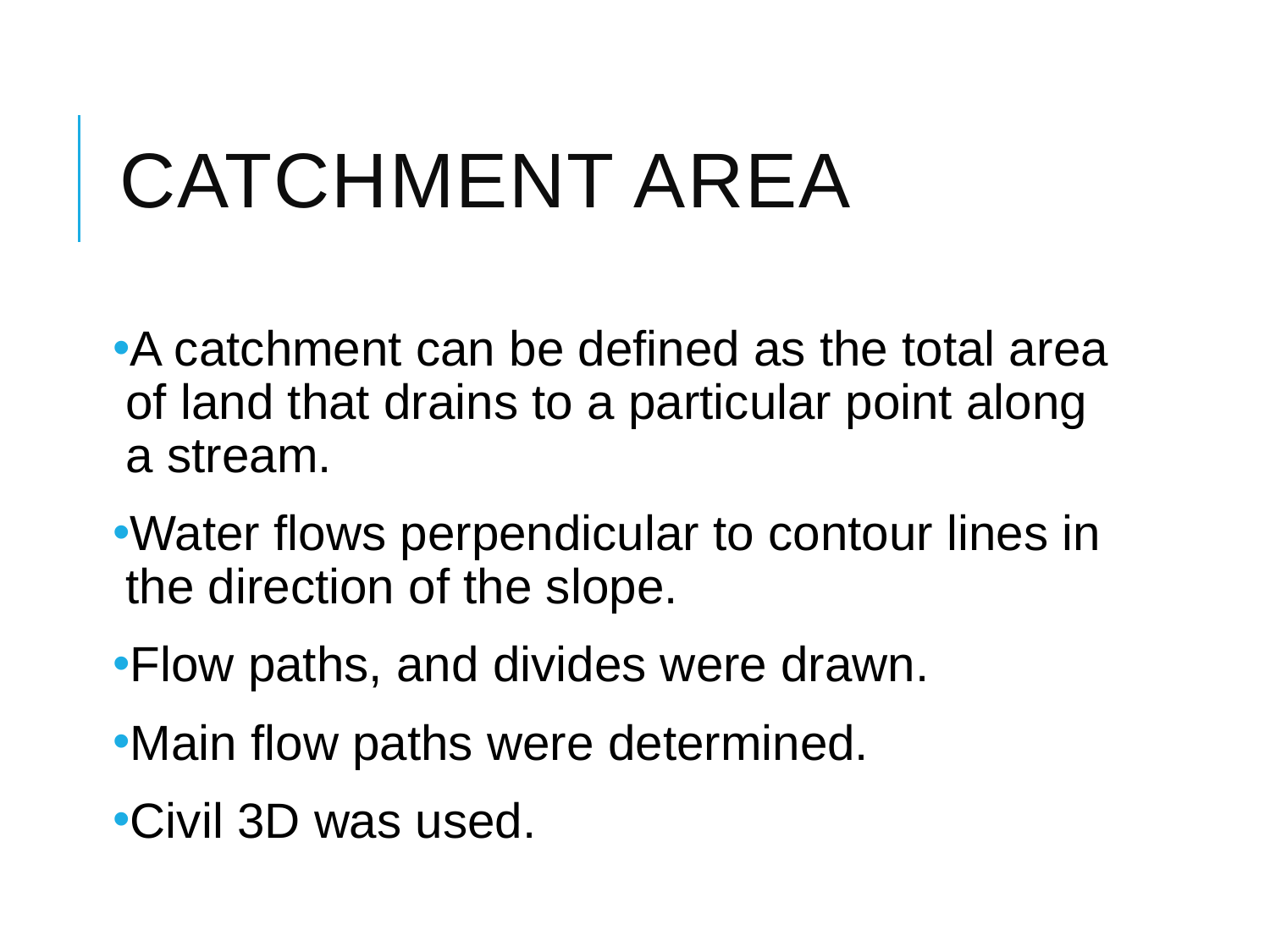

# Catchment Area
A catchment can be defined as the total area of land that drains to a particular point along a stream.
Water flows perpendicular to contour lines in the direction of the slope.
Flow paths, and divides were drawn.
Main flow paths were determined.
Civil 3D was used.